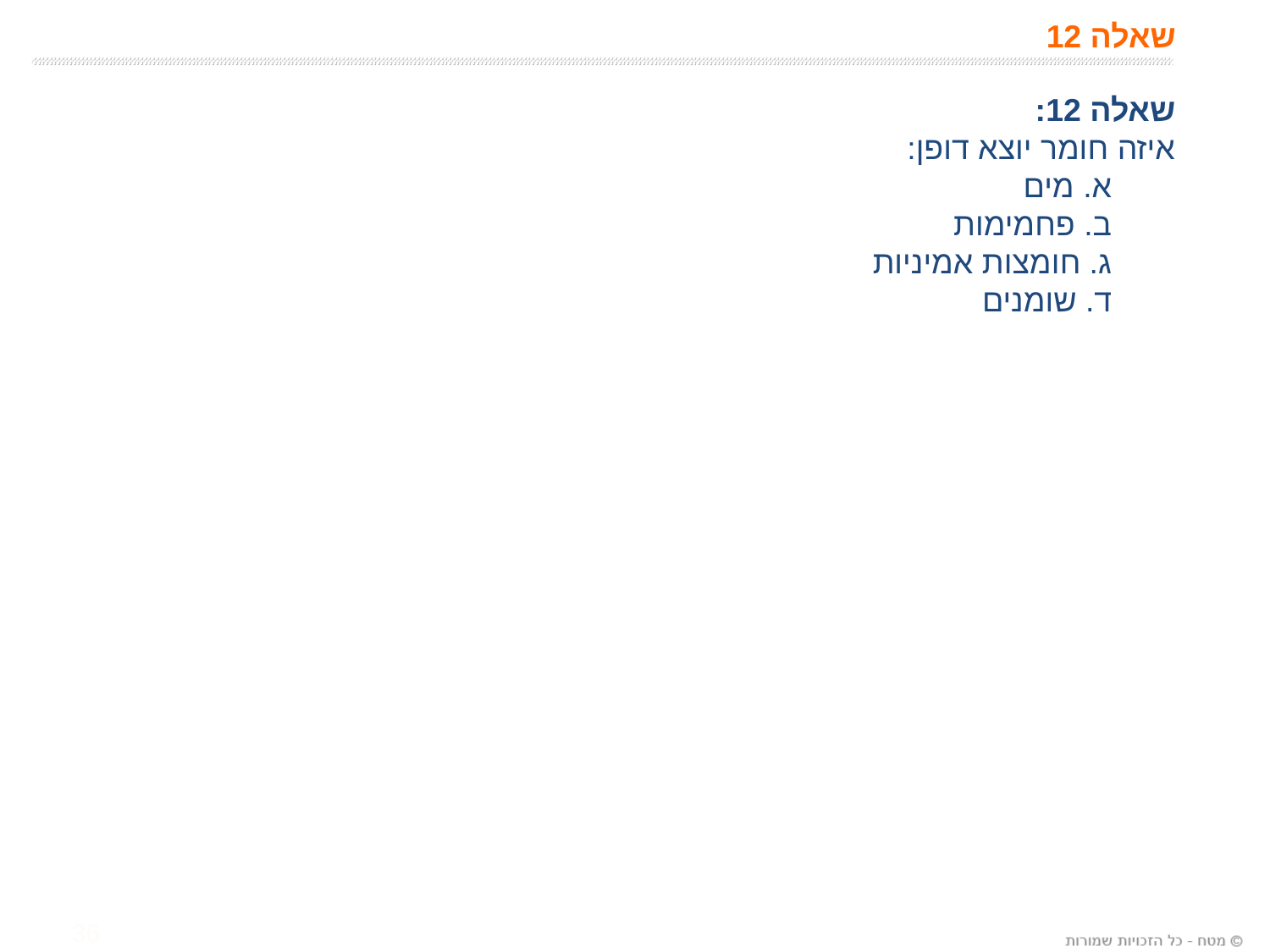

# שאלה 12

שאלה 12:
איזה חומר יוצא דופן:
א. מים
ב. פחמימות
ג. חומצות אמיניות
ד. שומנים
36